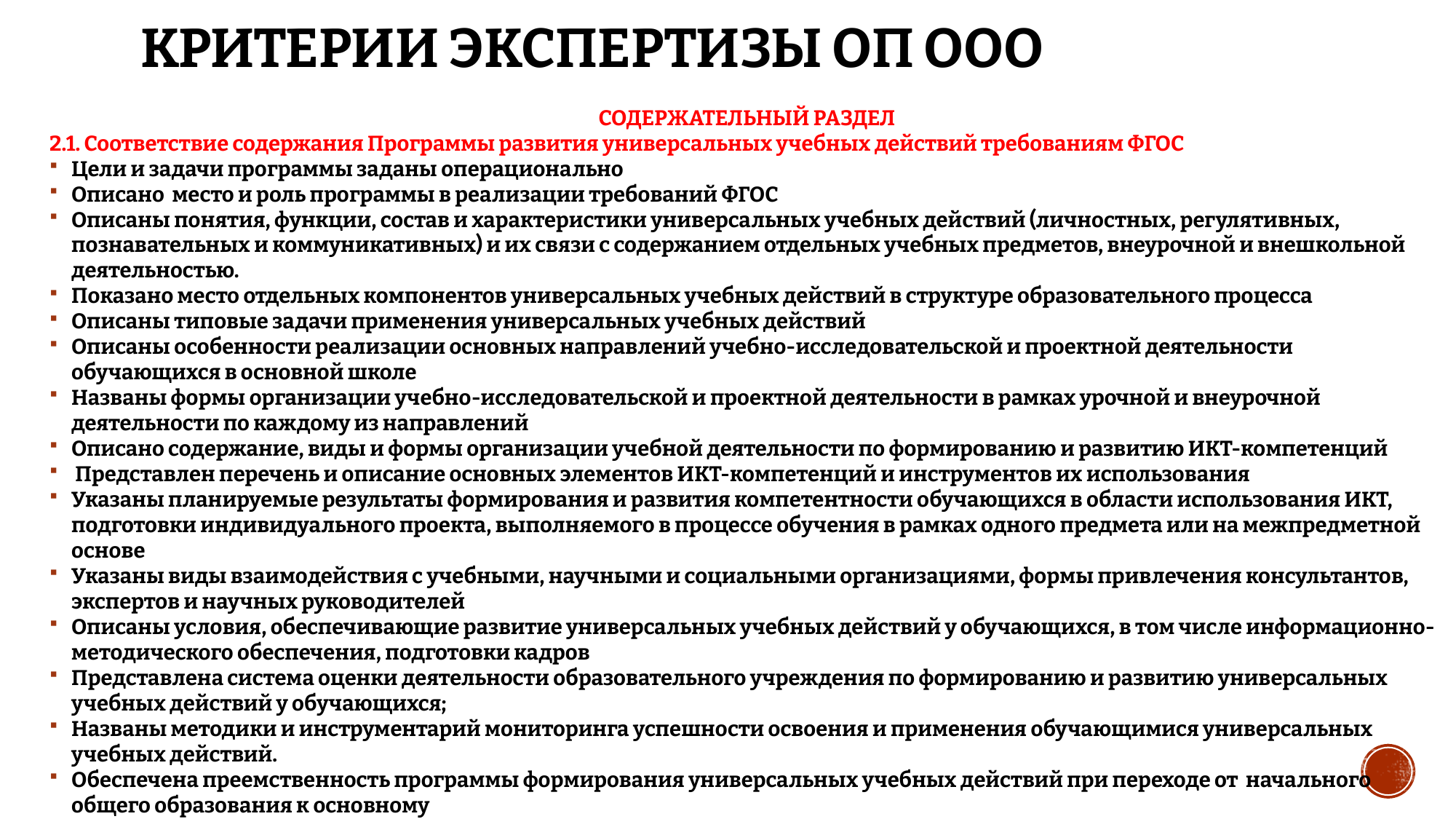

# Критерии экспертизы оп ооо
СОДЕРЖАТЕЛЬНЫЙ РАЗДЕЛ
2.1. Соответствие содержания Программы развития универсальных учебных действий требованиям ФГОС
Цели и задачи программы заданы операционально
Описано  место и роль программы в реализации требований ФГОС
Описаны понятия, функции, состав и характеристики универсальных учебных действий (личностных, регулятивных, познавательных и коммуникативных) и их связи с содержанием отдельных учебных предметов, внеурочной и внешкольной деятельностью.
Показано место отдельных компонентов универсальных учебных действий в структуре образовательного процесса
Описаны типовые задачи применения универсальных учебных действий
Описаны особенности реализации основных направлений учебно-исследовательской и проектной деятельности обучающихся в основной школе
Названы формы организации учебно-исследовательской и проектной деятельности в рамках урочной и внеурочной деятельности по каждому из направлений
Описано содержание, виды и формы организации учебной деятельности по формированию и развитию ИКТ-компетенций
 Представлен перечень и описание основных элементов ИКТ-компетенций и инструментов их использования
Указаны планируемые результаты формирования и развития компетентности обучающихся в области использования ИКТ, подготовки индивидуального проекта, выполняемого в процессе обучения в рамках одного предмета или на межпредметной основе
Указаны виды взаимодействия с учебными, научными и социальными организациями, формы привлечения консультантов, экспертов и научных руководителей
Описаны условия, обеспечивающие развитие универсальных учебных действий у обучающихся, в том числе информационно-методического обеспечения, подготовки кадров
Представлена система оценки деятельности образовательного учреждения по формированию и развитию универсальных учебных действий у обучающихся;
Названы методики и инструментарий мониторинга успешности освоения и применения обучающимися универсальных учебных действий.
Обеспечена преемственность программы формирования универсальных учебных действий при переходе от  начального общего образования к основному